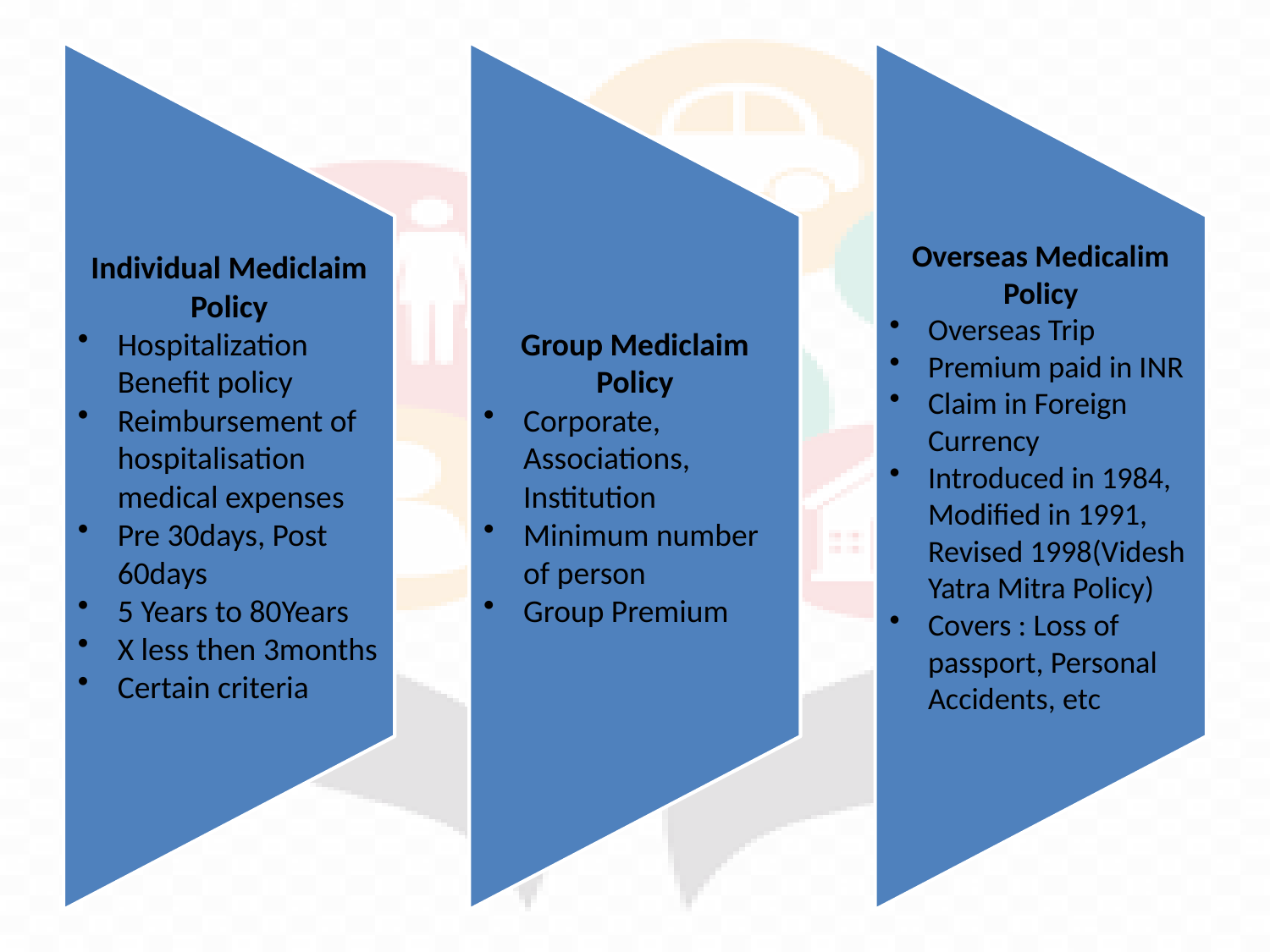

#
Individual Mediclaim Policy
Hospitalization Benefit policy
Pre 30days, Post 60days
Group Mediclaim Policy
Corporate, Associations, Institution
Minimum number of person
Overseas Medicalim Policy
Overseas Trip
Premium paid in INR
Reimbursement of hospitalisation medical expenses
5 Years to 80Years
X less then 3months
Certain criteria
Group Premium
Claim in Foreign Currency
Introduced in 1984, Modified in 1991, Revised 1998(Videsh Yatra Mitra Policy)
Covers : Loss of passport, Personal Accidents, etc